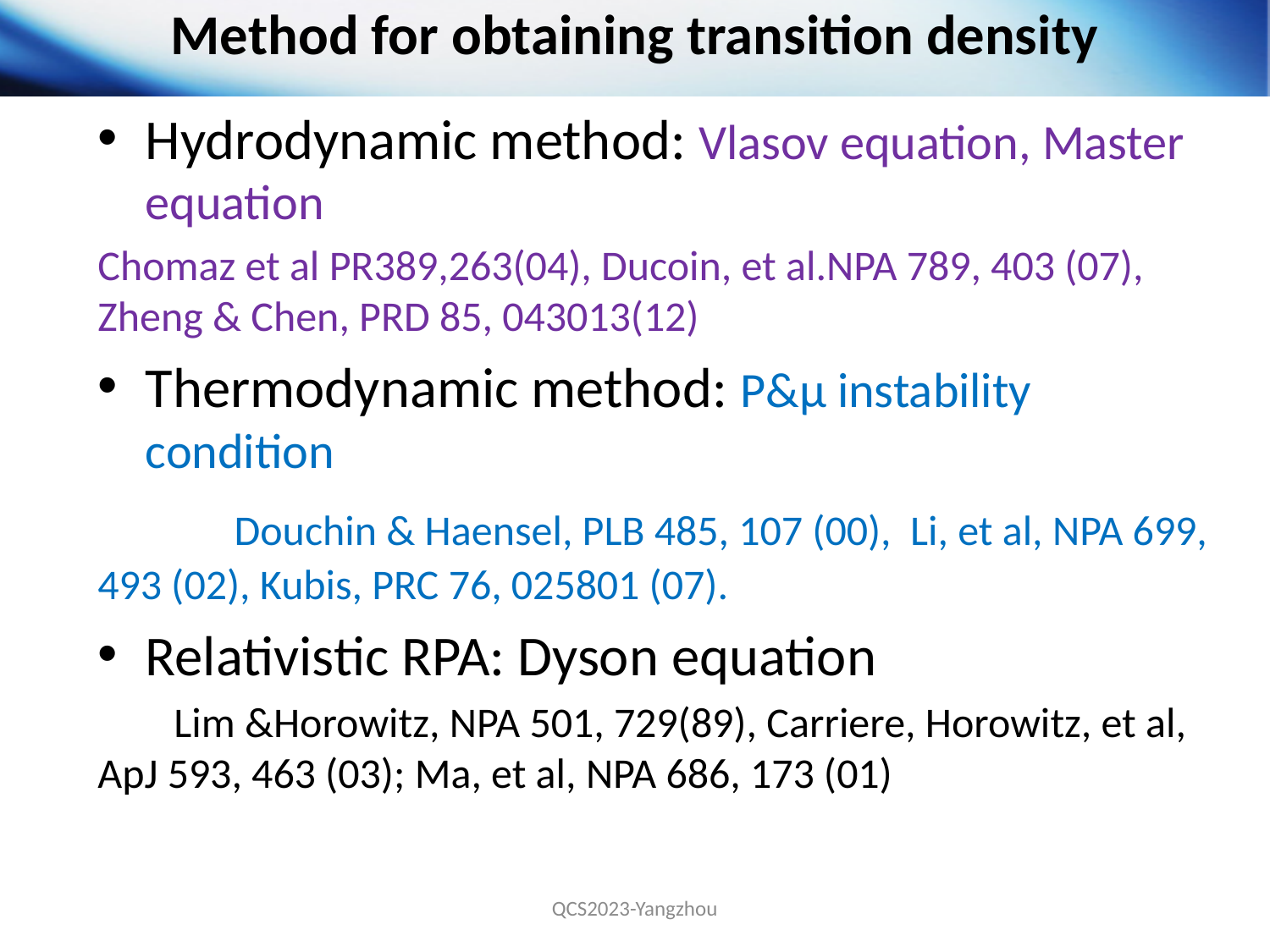

# Method for obtaining transition density
Hydrodynamic method: Vlasov equation, Master equation
Chomaz et al PR389,263(04), Ducoin, et al.NPA 789, 403 (07), Zheng & Chen, PRD 85, 043013(12)
Thermodynamic method: P&μ instability condition
 	 Douchin & Haensel, PLB 485, 107 (00),  Li, et al, NPA 699, 493 (02), Kubis, PRC 76, 025801 (07).
Relativistic RPA: Dyson equation
        Lim &Horowitz, NPA 501, 729(89), Carriere, Horowitz, et al, ApJ 593, 463 (03); Ma, et al, NPA 686, 173 (01)

QCS2023-Yangzhou